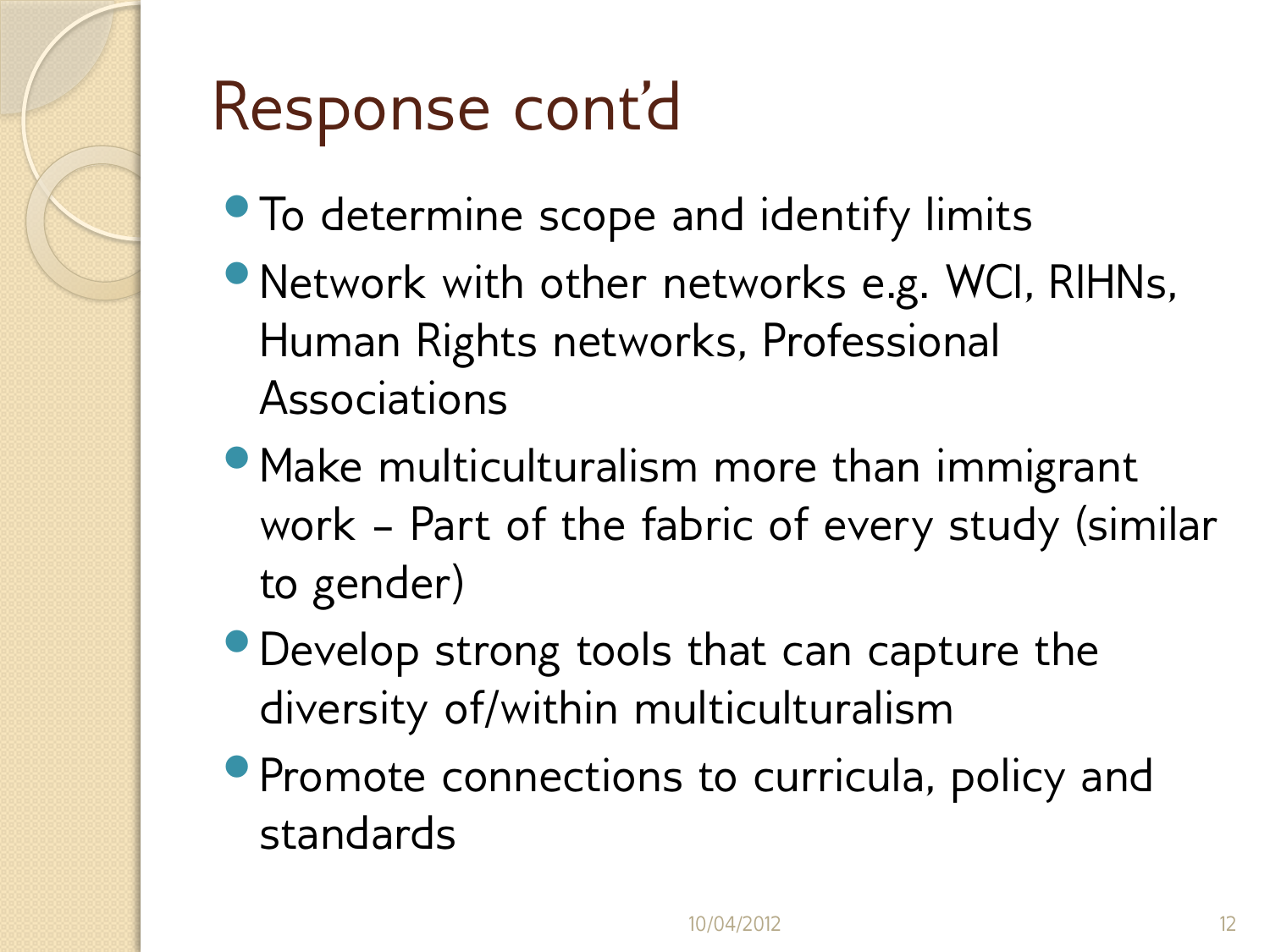

# Response cont’d
To determine scope and identify limits
Network with other networks e.g. WCI, RIHNs, Human Rights networks, Professional Associations
Make multiculturalism more than immigrant work – Part of the fabric of every study (similar to gender)
Develop strong tools that can capture the diversity of/within multiculturalism
Promote connections to curricula, policy and standards
10/04/2012
12